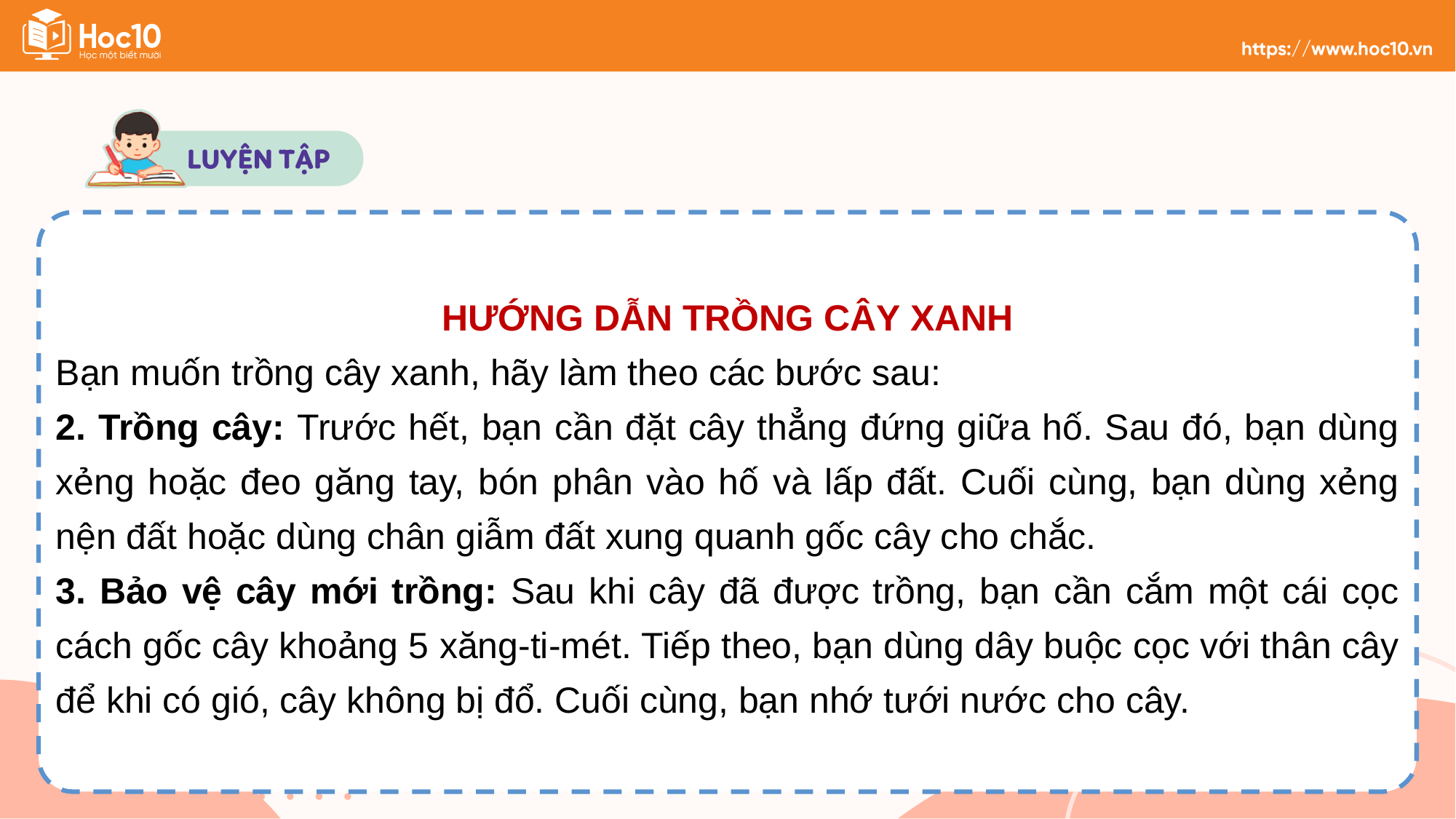

HƯỚNG DẪN TRỒNG CÂY XANH
Bạn muốn trồng cây xanh, hãy làm theo các bước sau:
2. Trồng cây: Trước hết, bạn cần đặt cây thẳng đứng giữa hố. Sau đó, bạn dùng xẻng hoặc đeo găng tay, bón phân vào hố và lấp đất. Cuối cùng, bạn dùng xẻng nện đất hoặc dùng chân giẫm đất xung quanh gốc cây cho chắc.
3. Bảo vệ cây mới trồng: Sau khi cây đã được trồng, bạn cần cắm một cái cọc cách gốc cây khoảng 5 xăng-ti-mét. Tiếp theo, bạn dùng dây buộc cọc với thân cây để khi có gió, cây không bị đổ. Cuối cùng, bạn nhớ tưới nước cho cây.